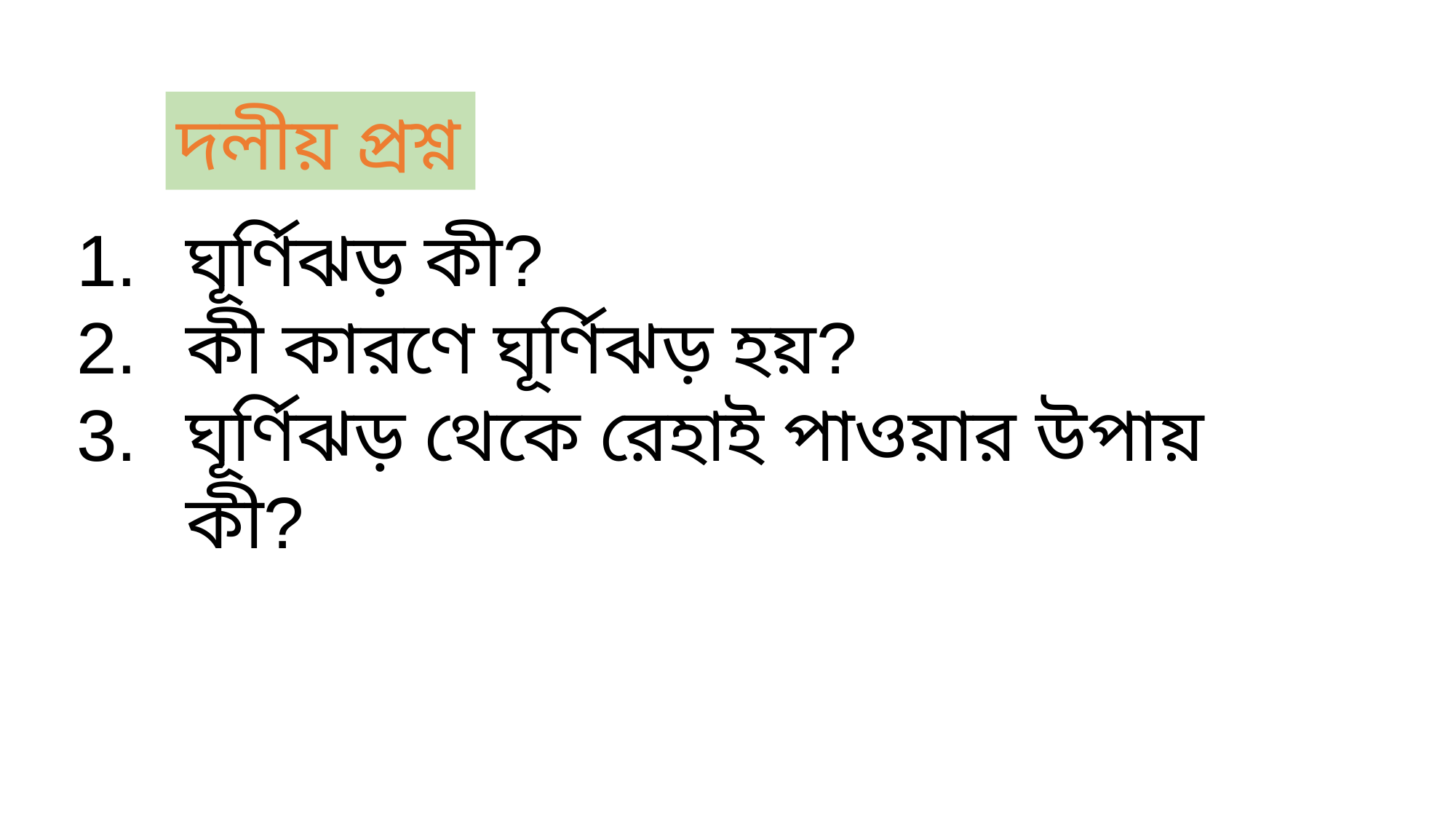

দলীয় প্রশ্ন
ঘূর্ণিঝড় কী?
কী কারণে ঘূর্ণিঝড় হয়?
ঘূর্ণিঝড় থেকে রেহাই পাওয়ার উপায় কী?